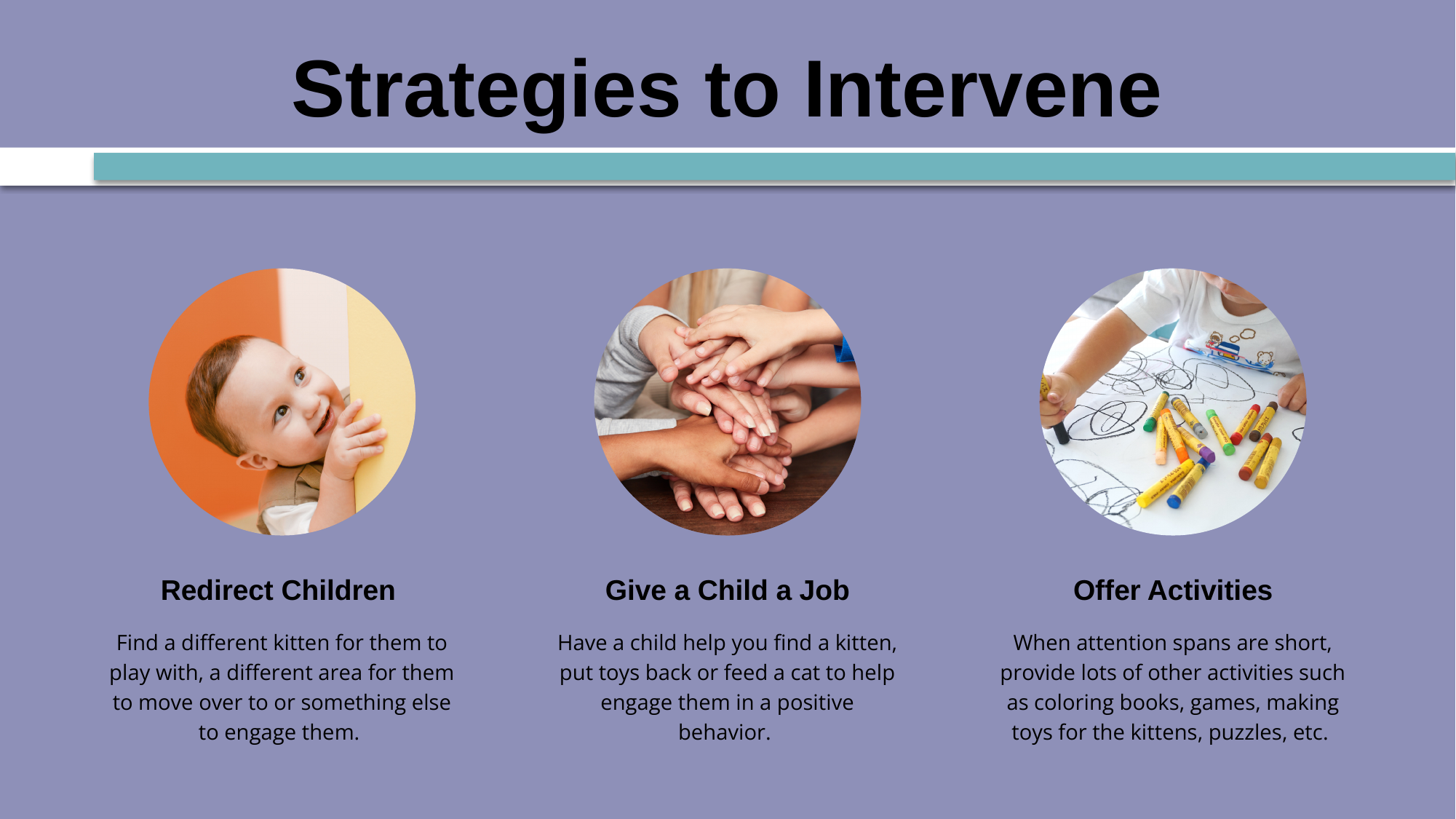

Strategies to Intervene

Redirect Children
Give a Child a Job
Offer Activities
Find a different kitten for them to play with, a different area for them to move over to or something else to engage them.
Have a child help you find a kitten, put toys back or feed a cat to help engage them in a positive behavior.
When attention spans are short, provide lots of other activities such as coloring books, games, making toys for the kittens, puzzles, etc.